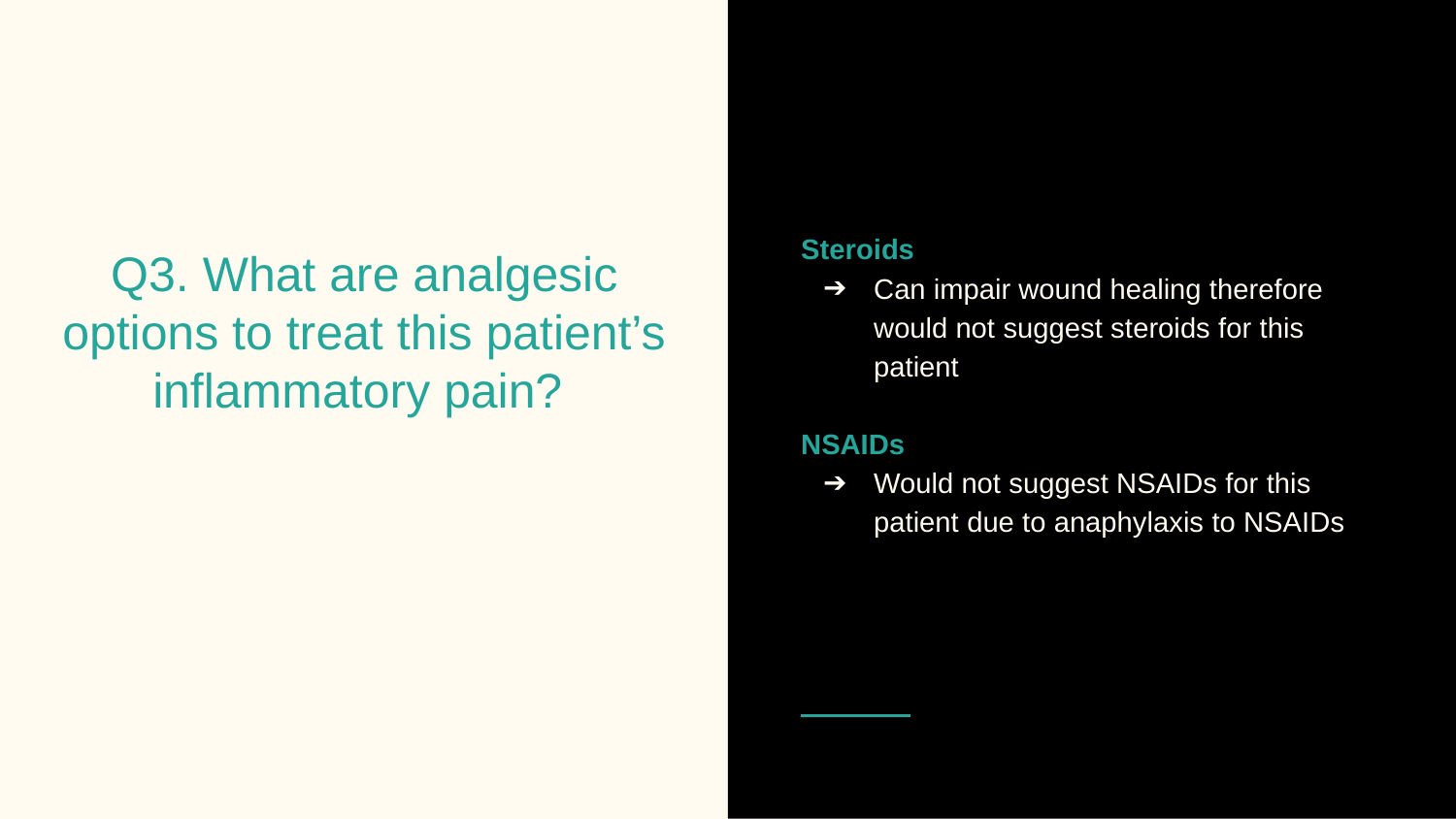

Steroids
Can impair wound healing therefore would not suggest steroids for this patient

NSAIDs
Would not suggest NSAIDs for this patient due to anaphylaxis to NSAIDs

# Q3. What are analgesic options to treat this patient’s inflammatory pain?